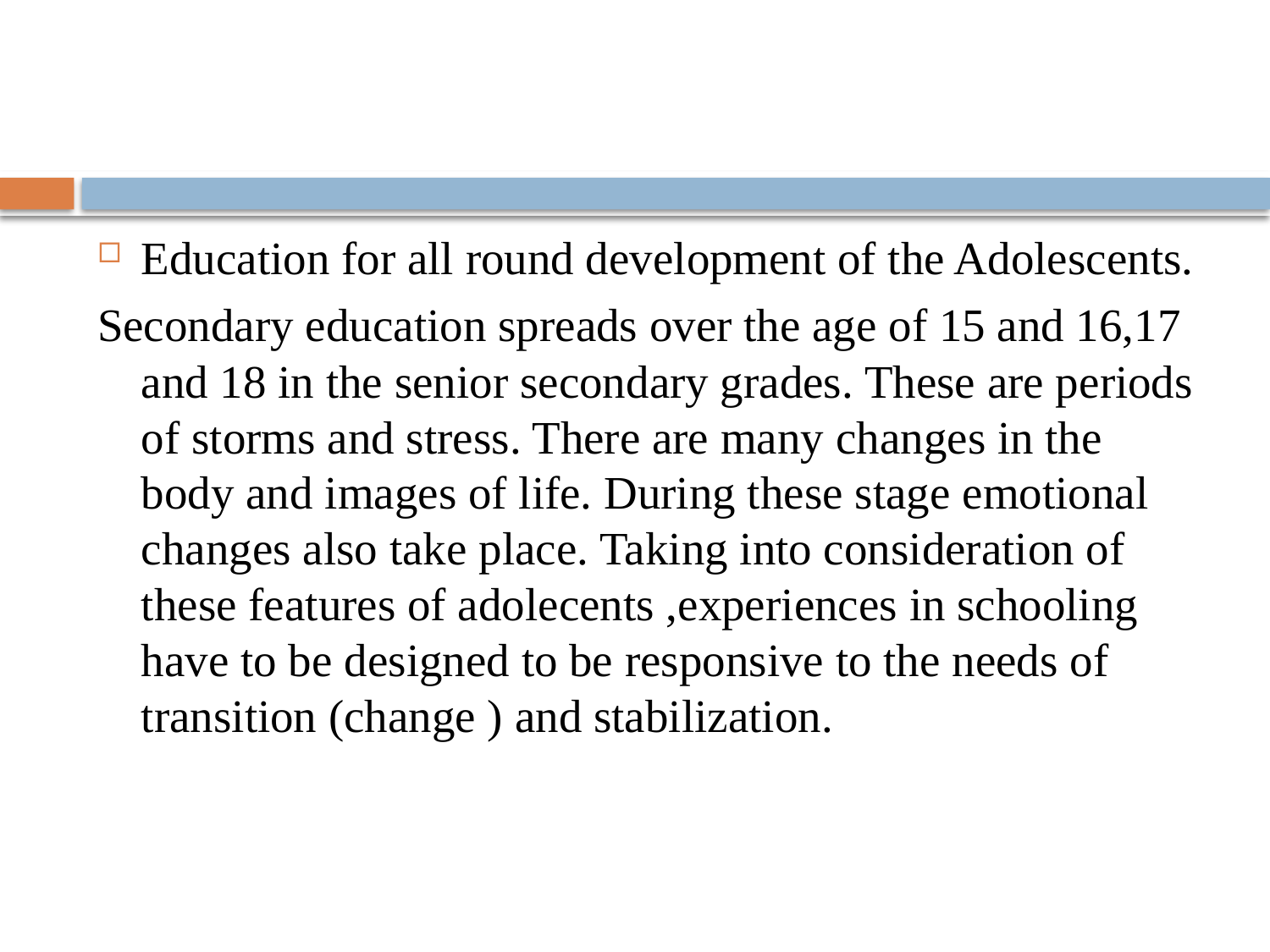

#
Education for all round development of the Adolescents.
Secondary education spreads over the age of 15 and 16,17 and 18 in the senior secondary grades. These are periods of storms and stress. There are many changes in the body and images of life. During these stage emotional changes also take place. Taking into consideration of these features of adolecents ,experiences in schooling have to be designed to be responsive to the needs of transition (change ) and stabilization.